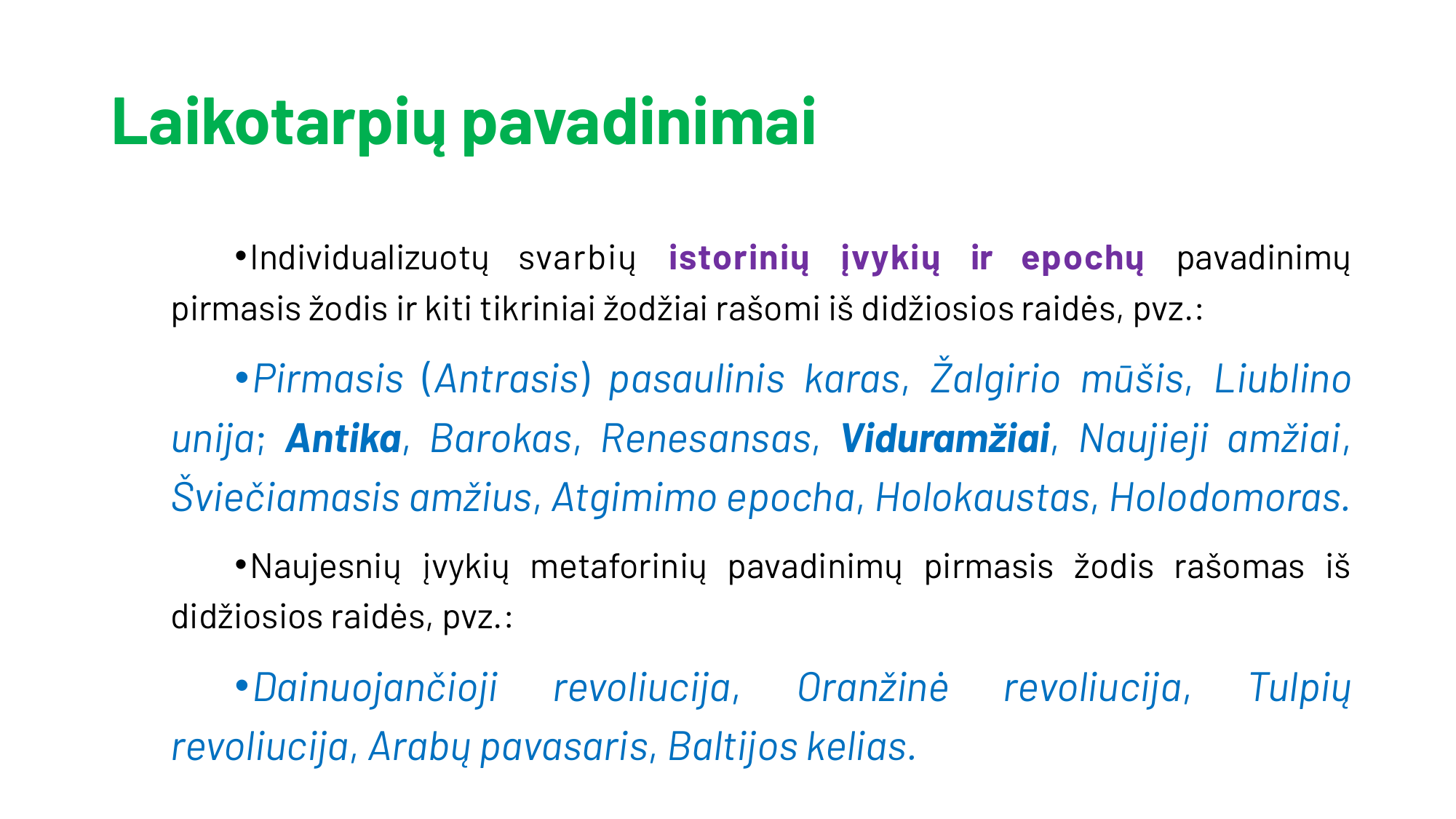

# Laikotarpių pavadinimai
Individualizuotų svarbių istorinių įvykių ir epochų pavadinimų pirmasis žodis ir kiti tikriniai žodžiai rašomi iš didžiosios raidės, pvz.:
Pirmasis (Antrasis) pasaulinis karas, Žalgirio mūšis, Liublino unija; Antika, Barokas, Renesansas, Viduramžiai, Naujieji amžiai, Šviečiamasis amžius, Atgimimo epocha, Holokaustas, Holodomoras.
Naujesnių įvykių metaforinių pavadinimų pirmasis žodis rašomas iš didžiosios raidės, pvz.:
Dainuojančioji revoliucija, Oranžinė revoliucija, Tulpių revoliucija, Arabų pavasaris, Baltijos kelias.